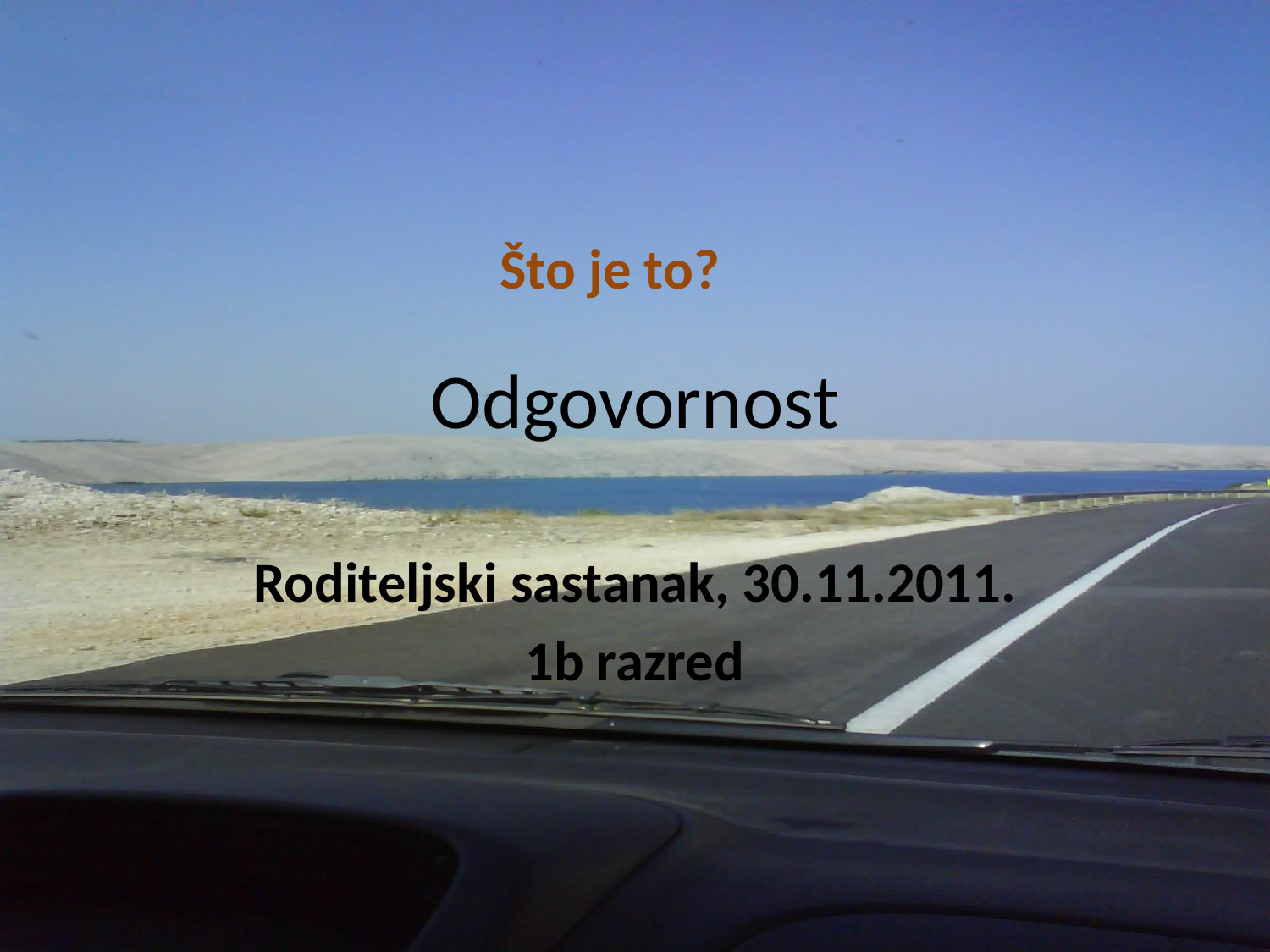

Što je to?
# Odgovornost
Roditeljski sastanak, 30.11.2011.
1b razred